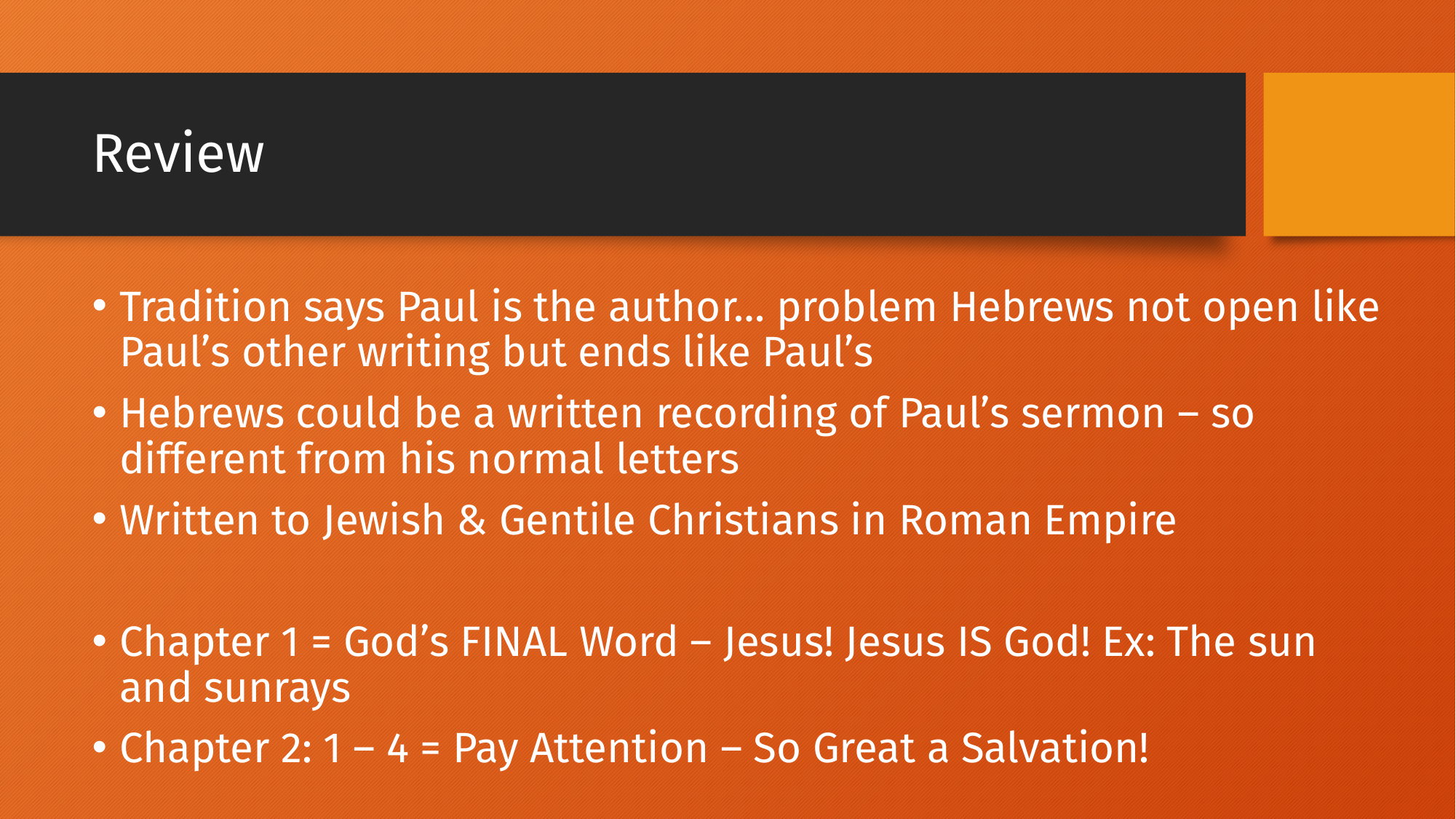

# Review
Tradition says Paul is the author… problem Hebrews not open like Paul’s other writing but ends like Paul’s
Hebrews could be a written recording of Paul’s sermon – so different from his normal letters
Written to Jewish & Gentile Christians in Roman Empire

Chapter 1 = God’s FINAL Word – Jesus! Jesus IS God! Ex: The sun and sunrays
Chapter 2: 1 – 4 = Pay Attention – So Great a Salvation!